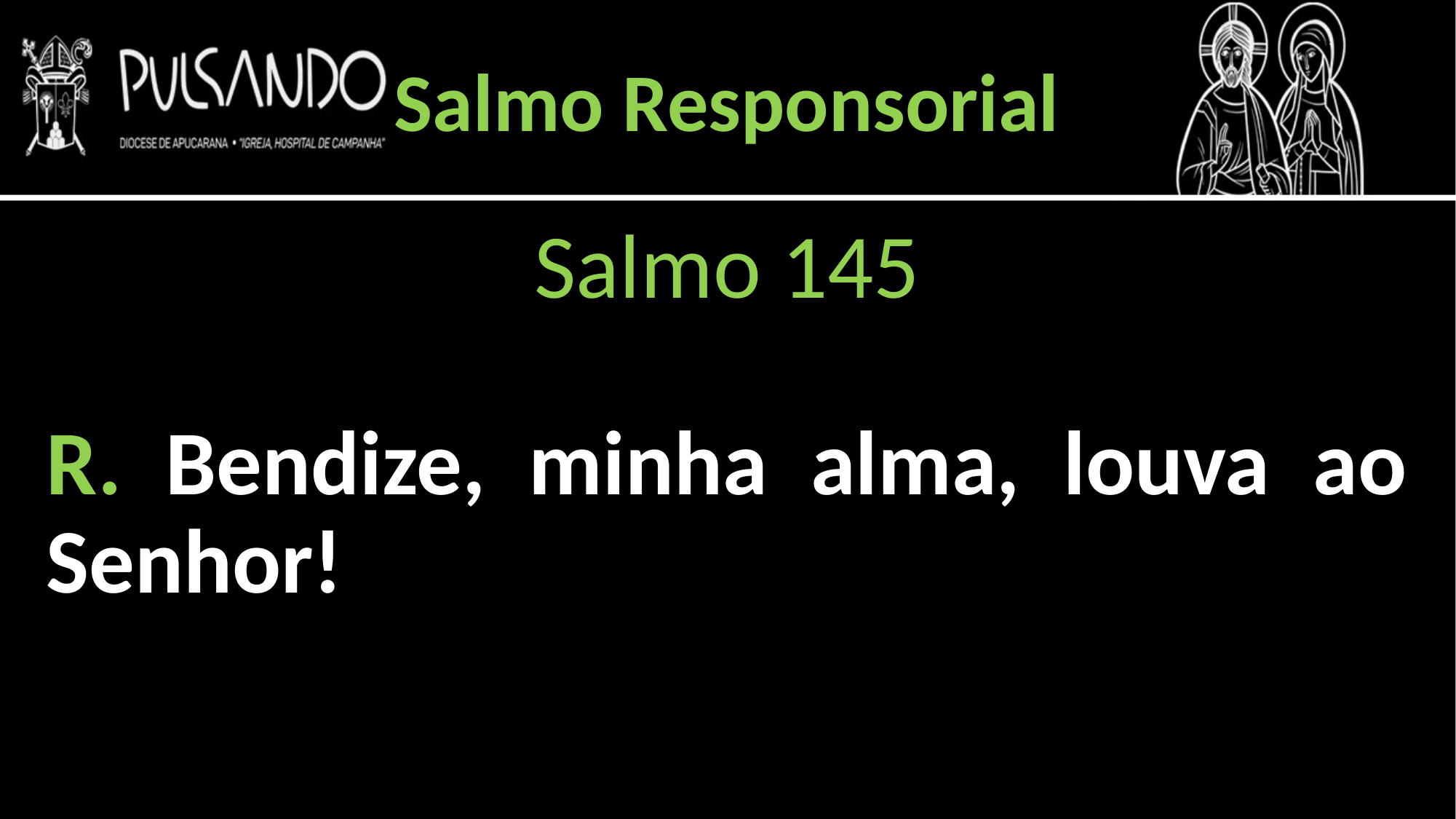

Salmo Responsorial
Salmo 145

R. Bendize, minha alma, louva ao Senhor!